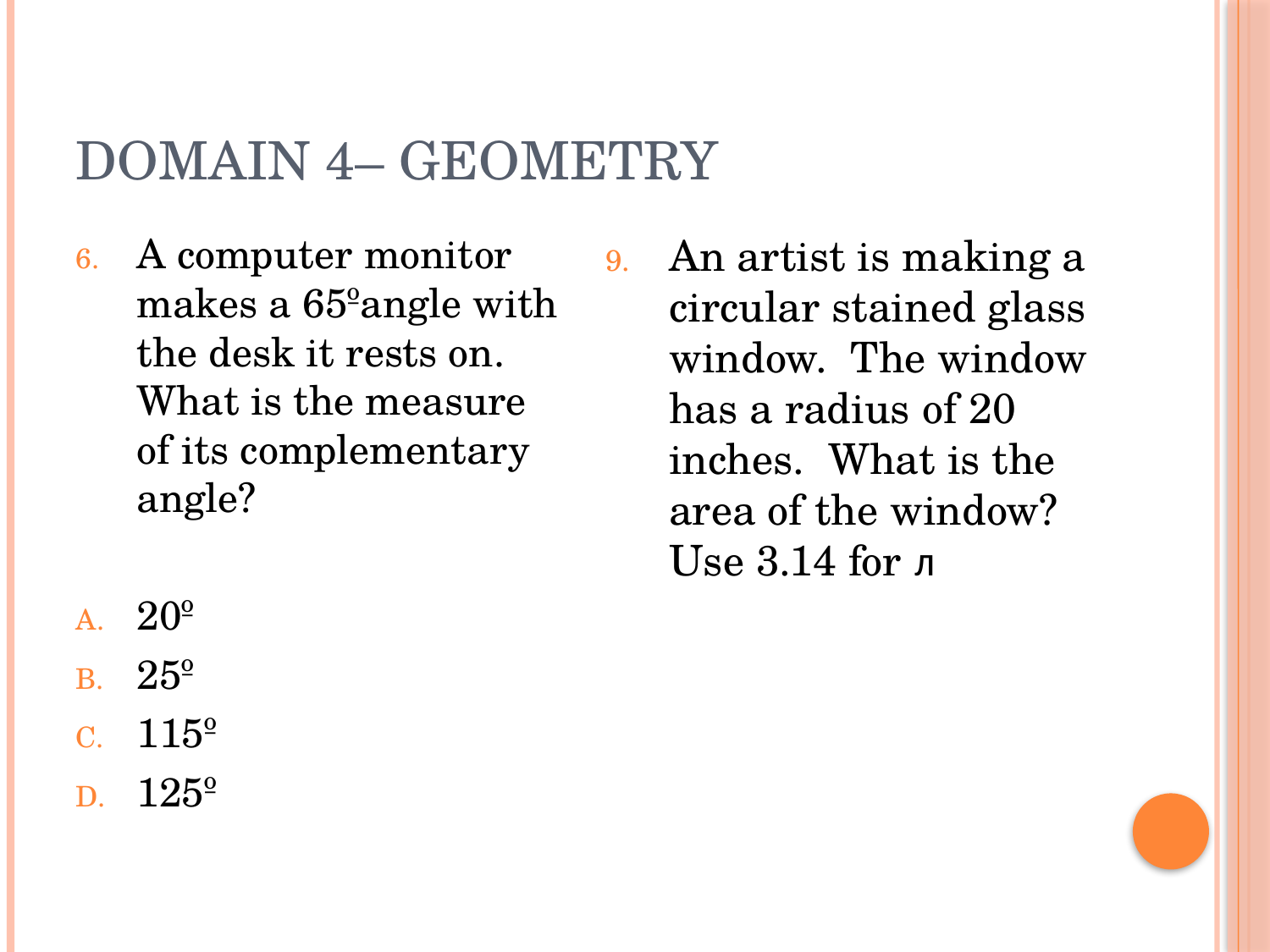

# Domain 4– Geometry
A computer monitor makes a 65ºangle with the desk it rests on.  What is the measure of its complementary angle?

20º
25º
115º
125º
An artist is making a circular stained glass window.  The window has a radius of 20 inches.  What is the area of the window?  Use 3.14 for ᴫ